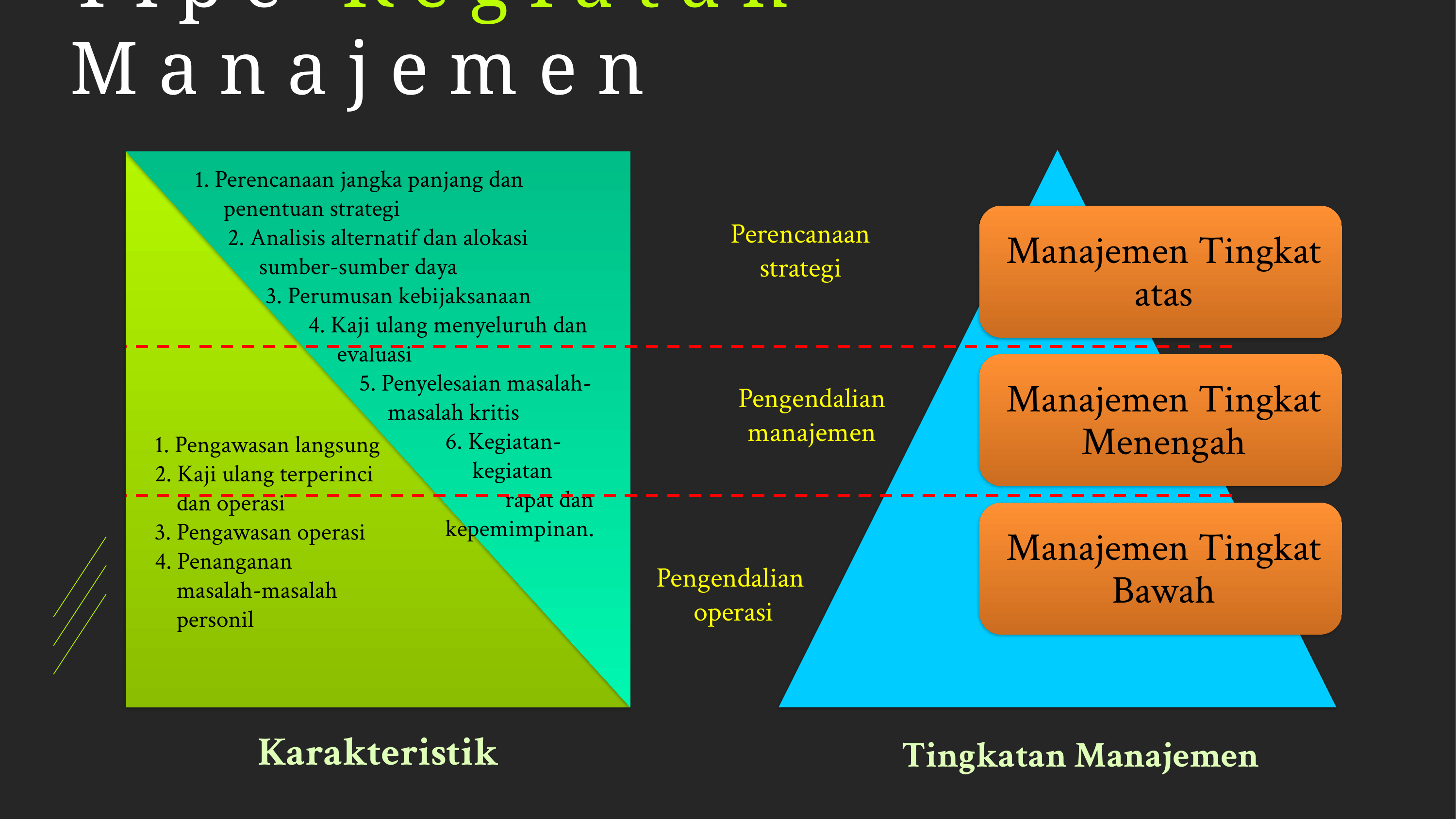

# Tipe Kegiatan Manajemen
Manajemen Tingkat atas
Manajemen Tingkat Menengah
Manajemen Tingkat Bawah

1. Perencanaan jangka panjang dan penentuan strategi
      2. Analisis alternatif dan alokasi        sumber-sumber daya
             3. Perumusan kebijaksanaan
4. Kaji ulang menyeluruh dan evaluasi
5. Penyelesaian masalah-masalah kritis
6. Kegiatan-kegiatan                 rapat dan
kepemimpinan.
Perencanaan
strategi

Pengendalian manajemen

1. Pengawasan langsung
2. Kaji ulang terperinci
    dan operasi
3. Pengawasan operasi
4. Penanganan
    masalah-masalah
    personil
Pengendalian
operasi

Karakteristik
Tingkatan Manajemen